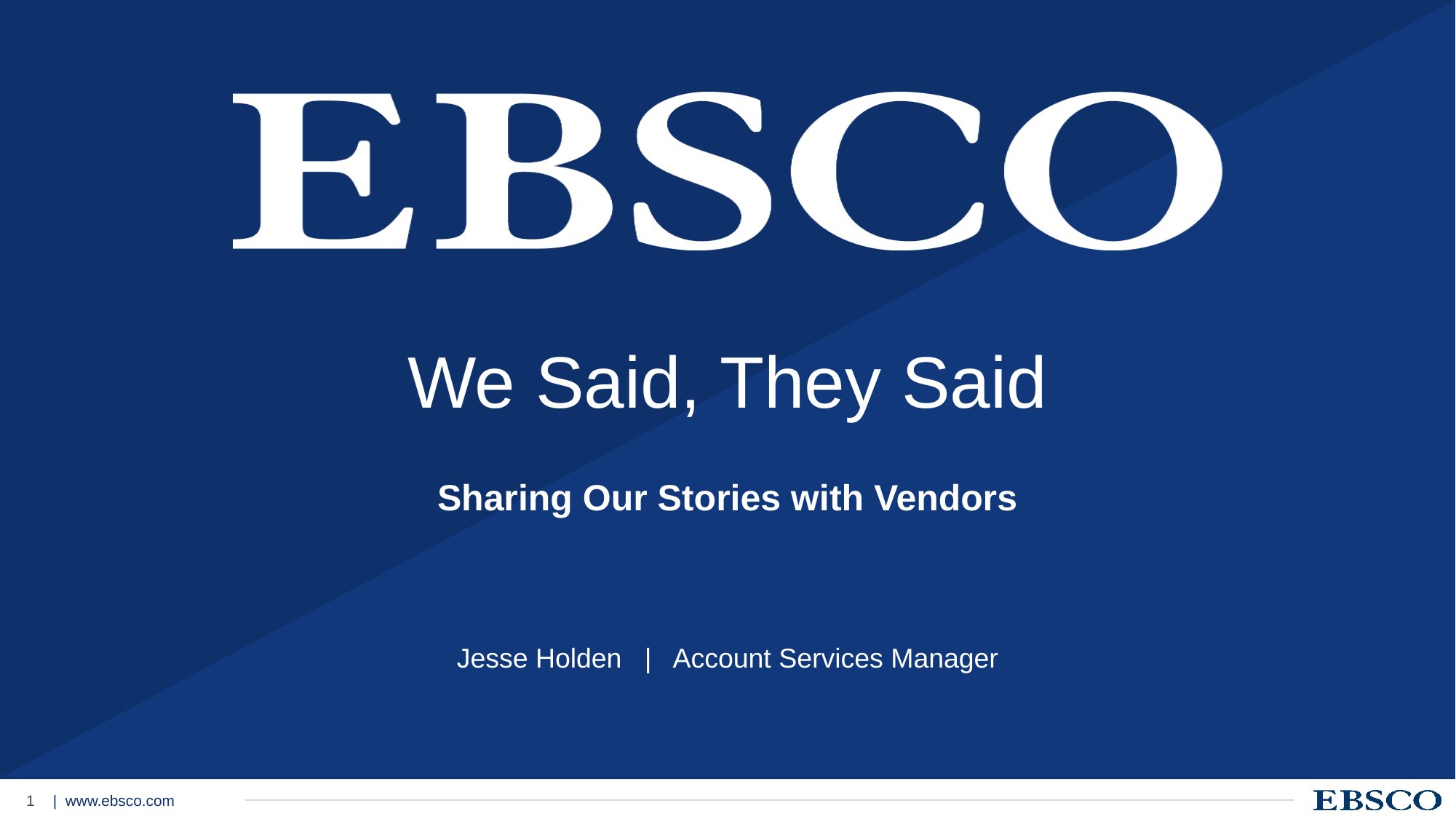

# We Said, They Said
Sharing Our Stories with Vendors
Jesse Holden   |   Account Services Manager